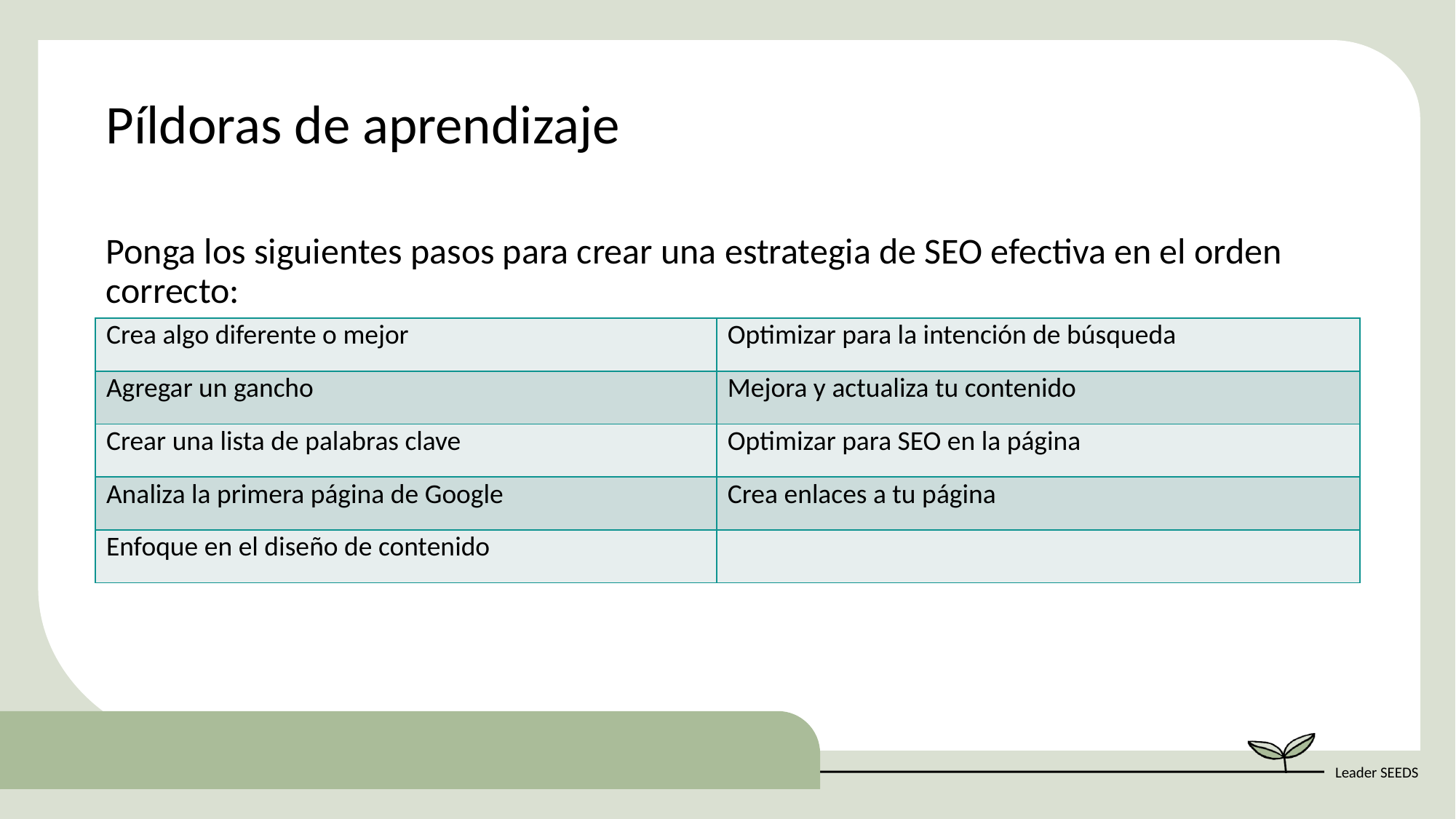

Píldoras de aprendizaje
Ponga los siguientes pasos para crear una estrategia de SEO efectiva en el orden correcto:

| Crea algo diferente o mejor | Optimizar para la intención de búsqueda |
| --- | --- |
| Agregar un gancho | Mejora y actualiza tu contenido |
| Crear una lista de palabras clave | Optimizar para SEO en la página |
| Analiza la primera página de Google | Crea enlaces a tu página |
| Enfoque en el diseño de contenido |  |